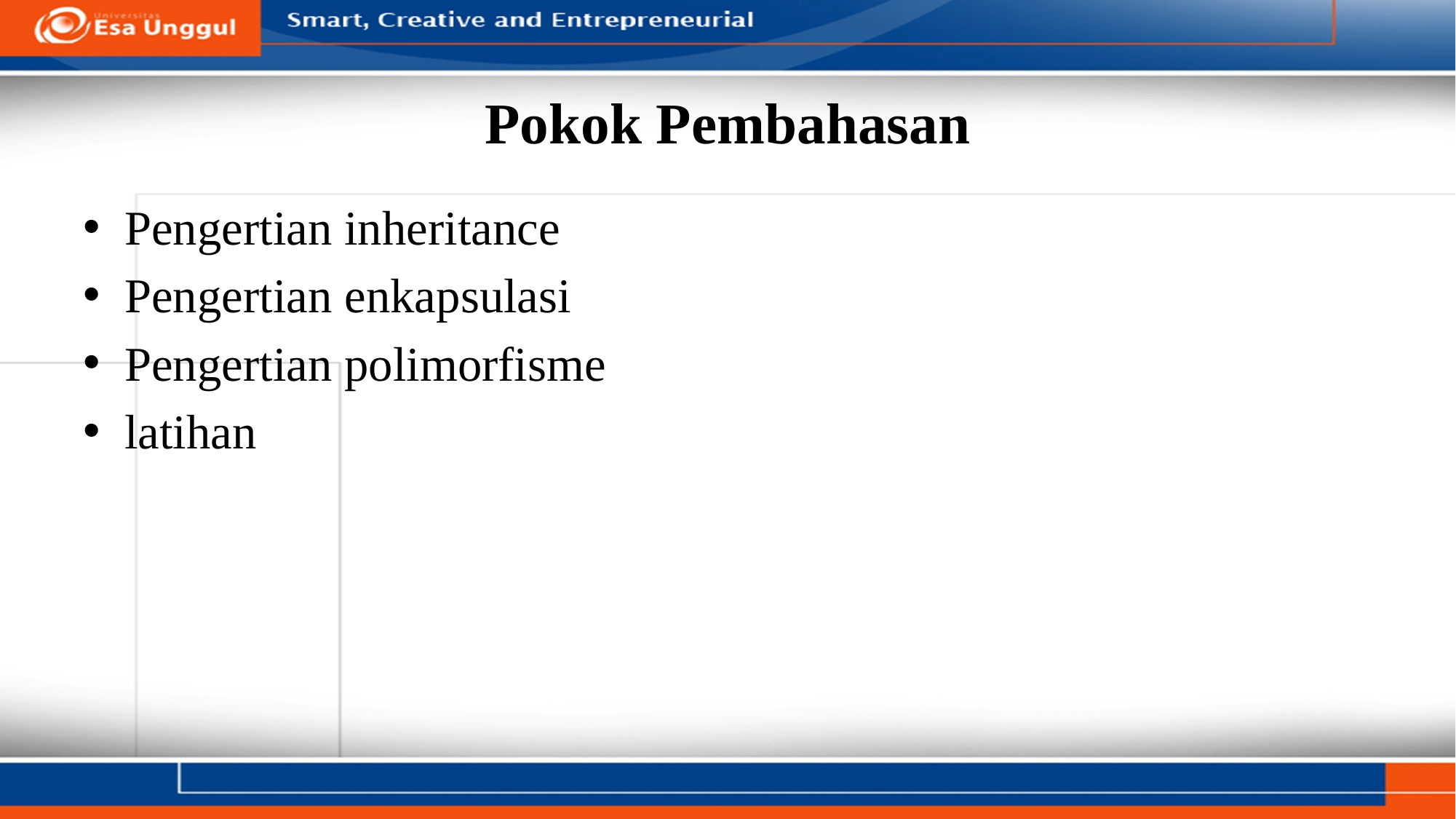

# Pokok Pembahasan
Pengertian inheritance
Pengertian enkapsulasi
Pengertian polimorfisme
latihan